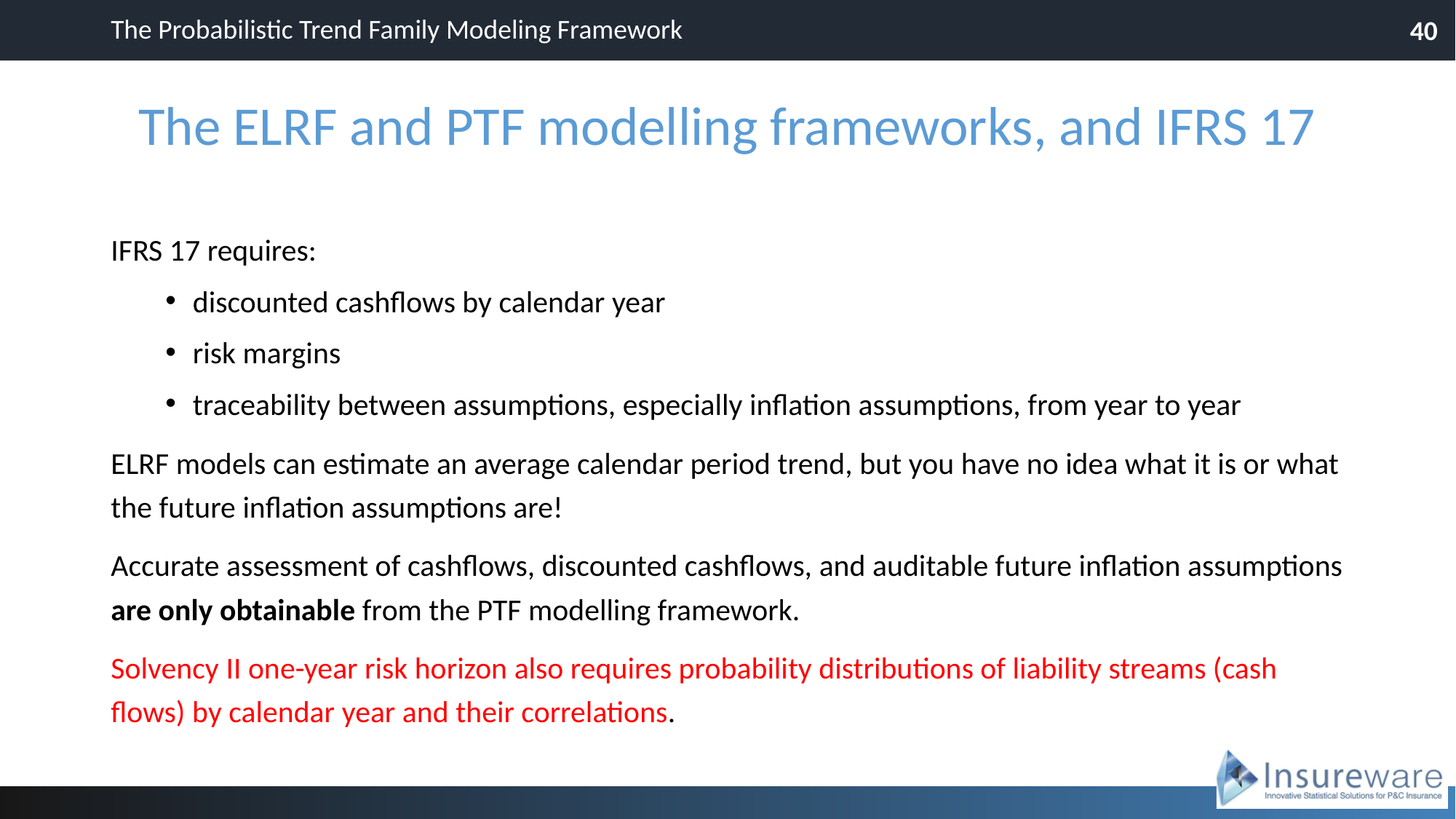

The Probabilistic Trend Family Modeling Framework
40
# The ELRF and PTF modelling frameworks, and IFRS 17
IFRS 17 requires:
discounted cashflows by calendar year
risk margins
traceability between assumptions, especially inflation assumptions, from year to year
ELRF models can estimate an average calendar period trend, but you have no idea what it is or what the future inflation assumptions are!
Accurate assessment of cashflows, discounted cashflows, and auditable future inflation assumptions are only obtainable from the PTF modelling framework.
Solvency II one-year risk horizon also requires probability distributions of liability streams (cash flows) by calendar year and their correlations.